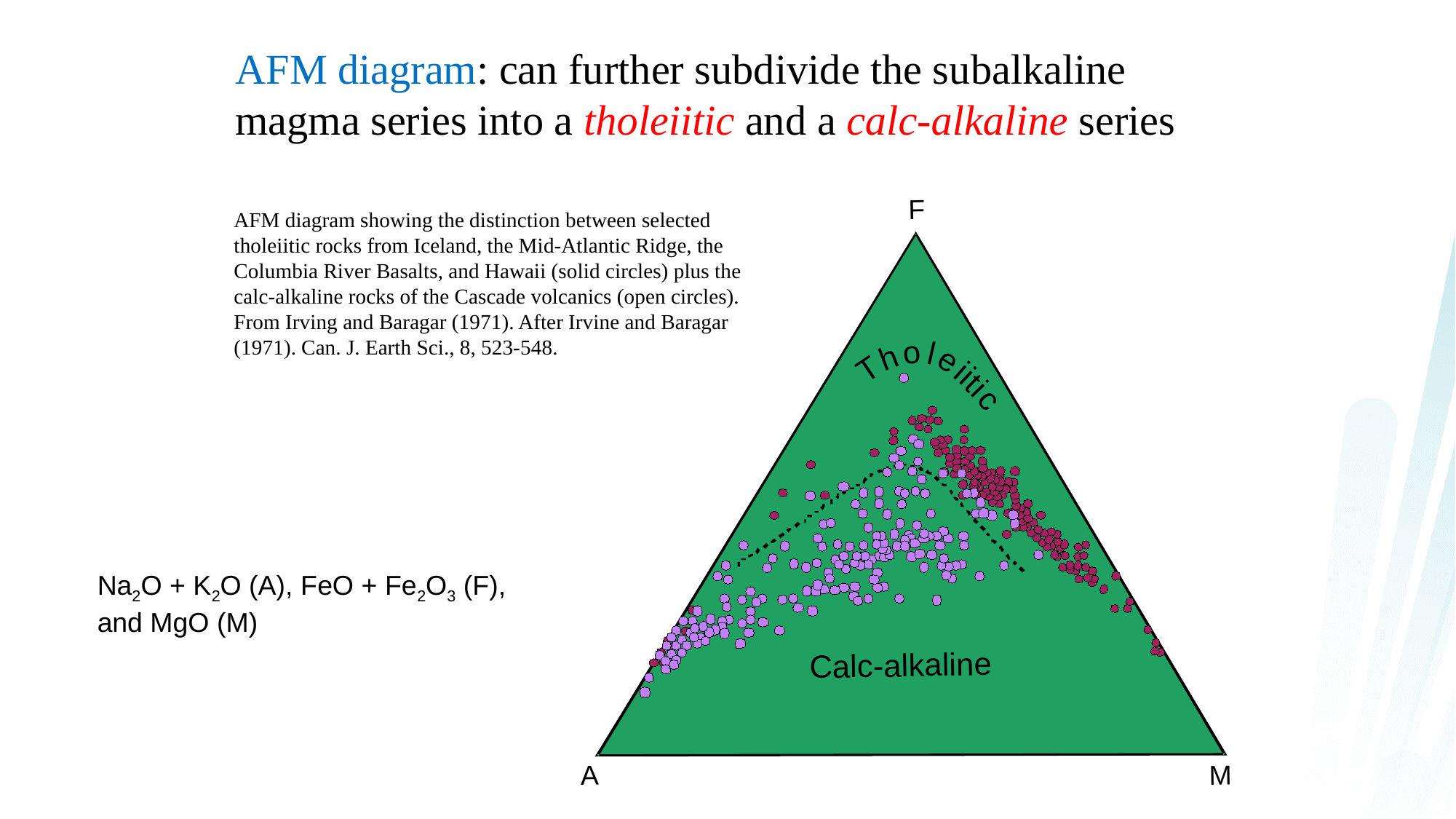

AFM diagram: can further subdivide the subalkaline magma series into a tholeiitic and a calc-alkaline series
F

o
l
h
e
T
i
i

t

i

c

Calc-alkaline

M
A
AFM diagram showing the distinction between selected tholeiitic rocks from Iceland, the Mid-Atlantic Ridge, the Columbia River Basalts, and Hawaii (solid circles) plus the calc-alkaline rocks of the Cascade volcanics (open circles). From Irving and Baragar (1971). After Irvine and Baragar (1971). Can. J. Earth Sci., 8, 523-548.
Na2O + K2O (A), FeO + Fe2O3 (F),
and MgO (M)